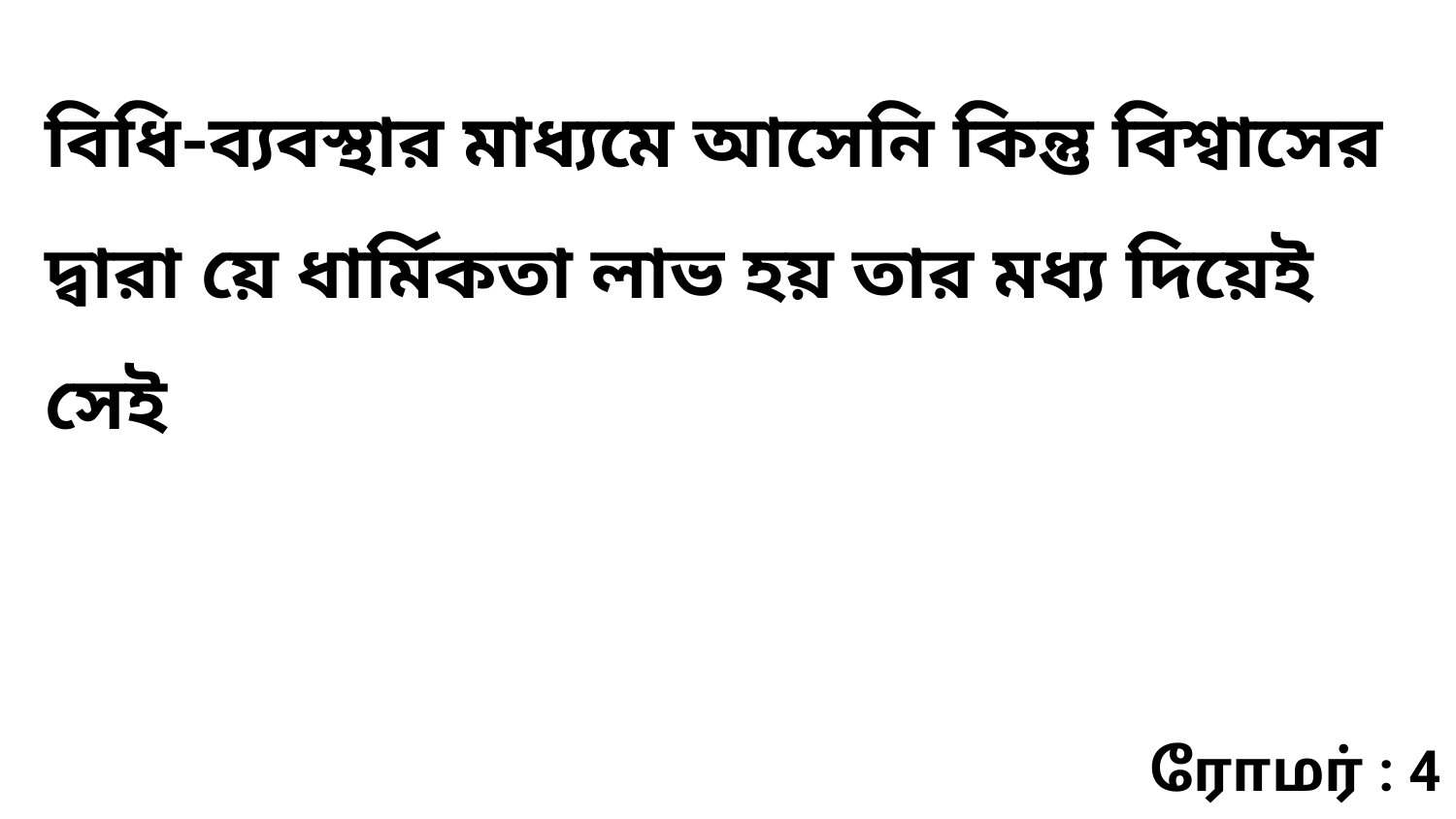

বিধি-ব্যবস্থার মাধ্যমে আসেনি কিন্তু বিশ্বাসের দ্বারা য়ে ধার্মিকতা লাভ হয় তার মধ্য দিয়েই সেই
ரோமர் : 4